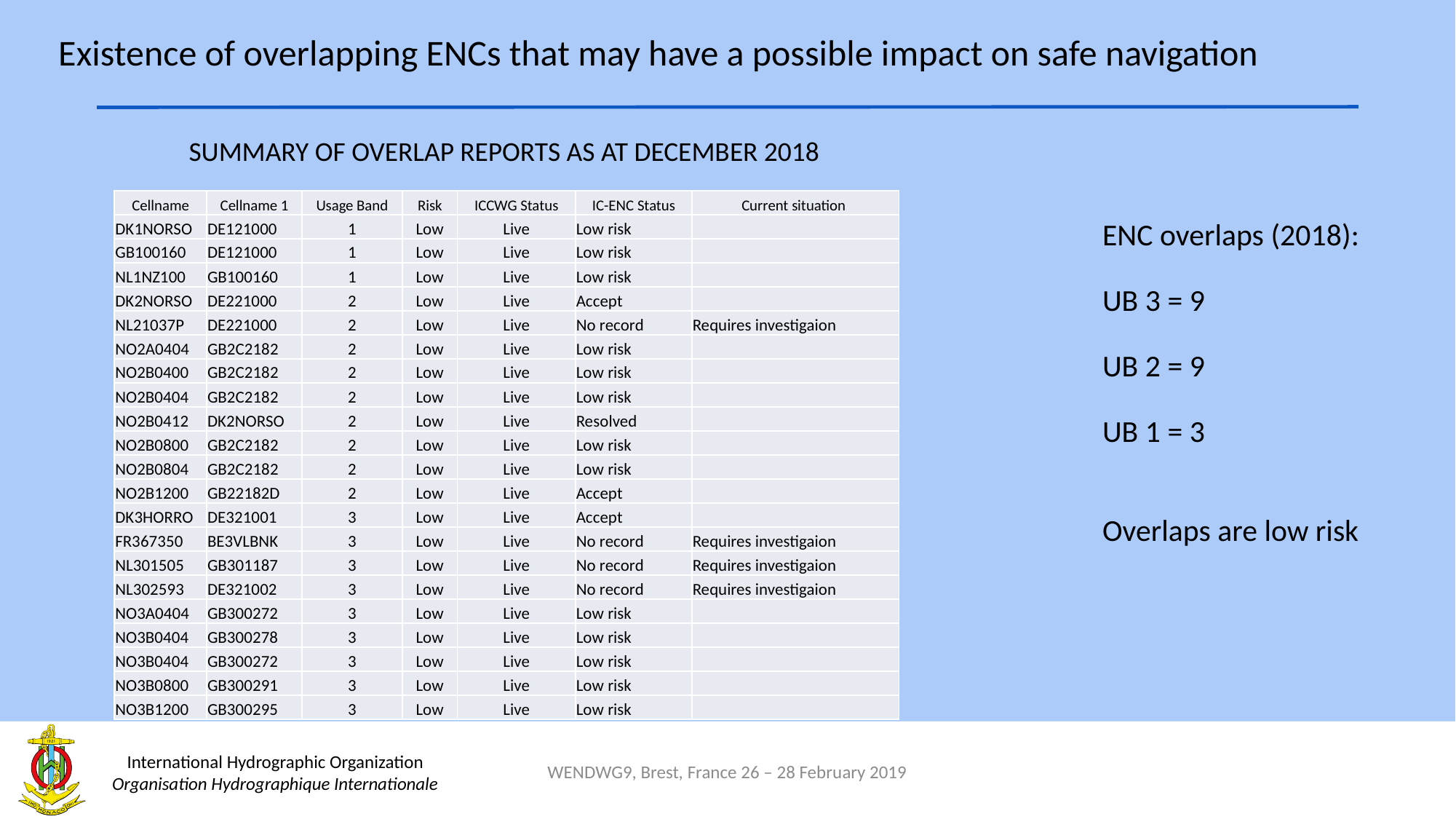

# Existence of overlapping ENCs that may have a possible impact on safe navigation
SUMMARY OF OVERLAP REPORTS AS AT DECEMBER 2018
| Cellname | Cellname 1 | Usage Band | Risk | ICCWG Status | IC-ENC Status | Current situation |
| --- | --- | --- | --- | --- | --- | --- |
| DK1NORSO | DE121000 | 1 | Low | Live | Low risk |  |
| GB100160 | DE121000 | 1 | Low | Live | Low risk |  |
| NL1NZ100 | GB100160 | 1 | Low | Live | Low risk |  |
| DK2NORSO | DE221000 | 2 | Low | Live | Accept |  |
| NL21037P | DE221000 | 2 | Low | Live | No record | Requires investigaion |
| NO2A0404 | GB2C2182 | 2 | Low | Live | Low risk |  |
| NO2B0400 | GB2C2182 | 2 | Low | Live | Low risk |  |
| NO2B0404 | GB2C2182 | 2 | Low | Live | Low risk |  |
| NO2B0412 | DK2NORSO | 2 | Low | Live | Resolved |  |
| NO2B0800 | GB2C2182 | 2 | Low | Live | Low risk |  |
| NO2B0804 | GB2C2182 | 2 | Low | Live | Low risk |  |
| NO2B1200 | GB22182D | 2 | Low | Live | Accept |  |
| DK3HORRO | DE321001 | 3 | Low | Live | Accept |  |
| FR367350 | BE3VLBNK | 3 | Low | Live | No record | Requires investigaion |
| NL301505 | GB301187 | 3 | Low | Live | No record | Requires investigaion |
| NL302593 | DE321002 | 3 | Low | Live | No record | Requires investigaion |
| NO3A0404 | GB300272 | 3 | Low | Live | Low risk |  |
| NO3B0404 | GB300278 | 3 | Low | Live | Low risk |  |
| NO3B0404 | GB300272 | 3 | Low | Live | Low risk |  |
| NO3B0800 | GB300291 | 3 | Low | Live | Low risk |  |
| NO3B1200 | GB300295 | 3 | Low | Live | Low risk |  |
ENC overlaps (2018):
UB 3 = 9

UB 2 = 9

UB 1 = 3

Overlaps are low risk
WENDWG9, Brest, France 26 – 28 February 2019